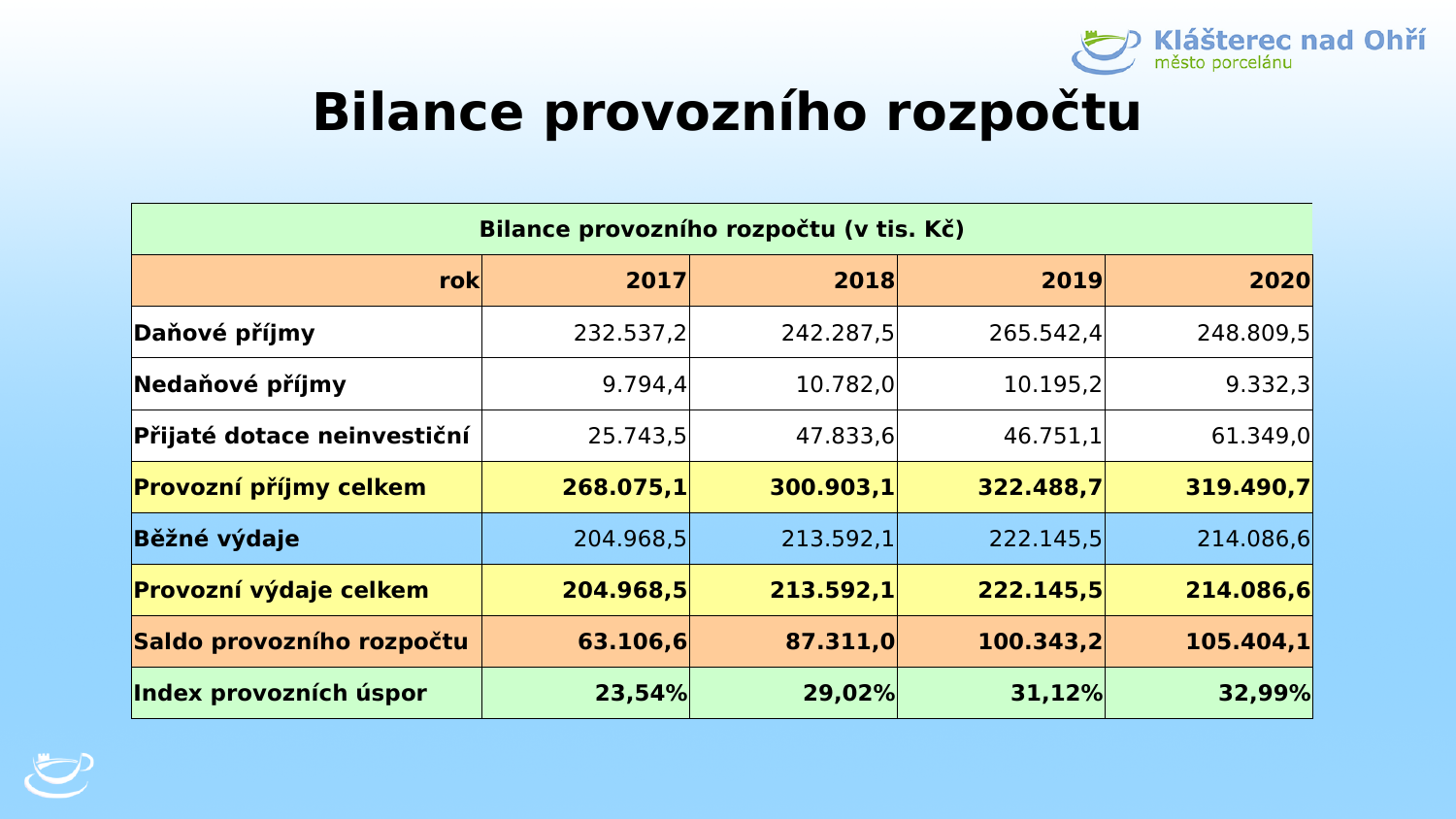

# Bilance provozního rozpočtu
| Bilance provozního rozpočtu (v tis. Kč) |  |  |  |  |
| --- | --- | --- | --- | --- |
| rok | 2017 | 2018 | 2019 | 2020 |
| Daňové příjmy | 232.537,2 | 242.287,5 | 265.542,4 | 248.809,5 |
| Nedaňové příjmy | 9.794,4 | 10.782,0 | 10.195,2 | 9.332,3 |
| Přijaté dotace neinvestiční | 25.743,5 | 47.833,6 | 46.751,1 | 61.349,0 |
| Provozní příjmy celkem | 268.075,1 | 300.903,1 | 322.488,7 | 319.490,7 |
| Běžné výdaje | 204.968,5 | 213.592,1 | 222.145,5 | 214.086,6 |
| Provozní výdaje celkem | 204.968,5 | 213.592,1 | 222.145,5 | 214.086,6 |
| Saldo provozního rozpočtu | 63.106,6 | 87.311,0 | 100.343,2 | 105.404,1 |
| Index provozních úspor | 23,54% | 29,02% | 31,12% | 32,99% |